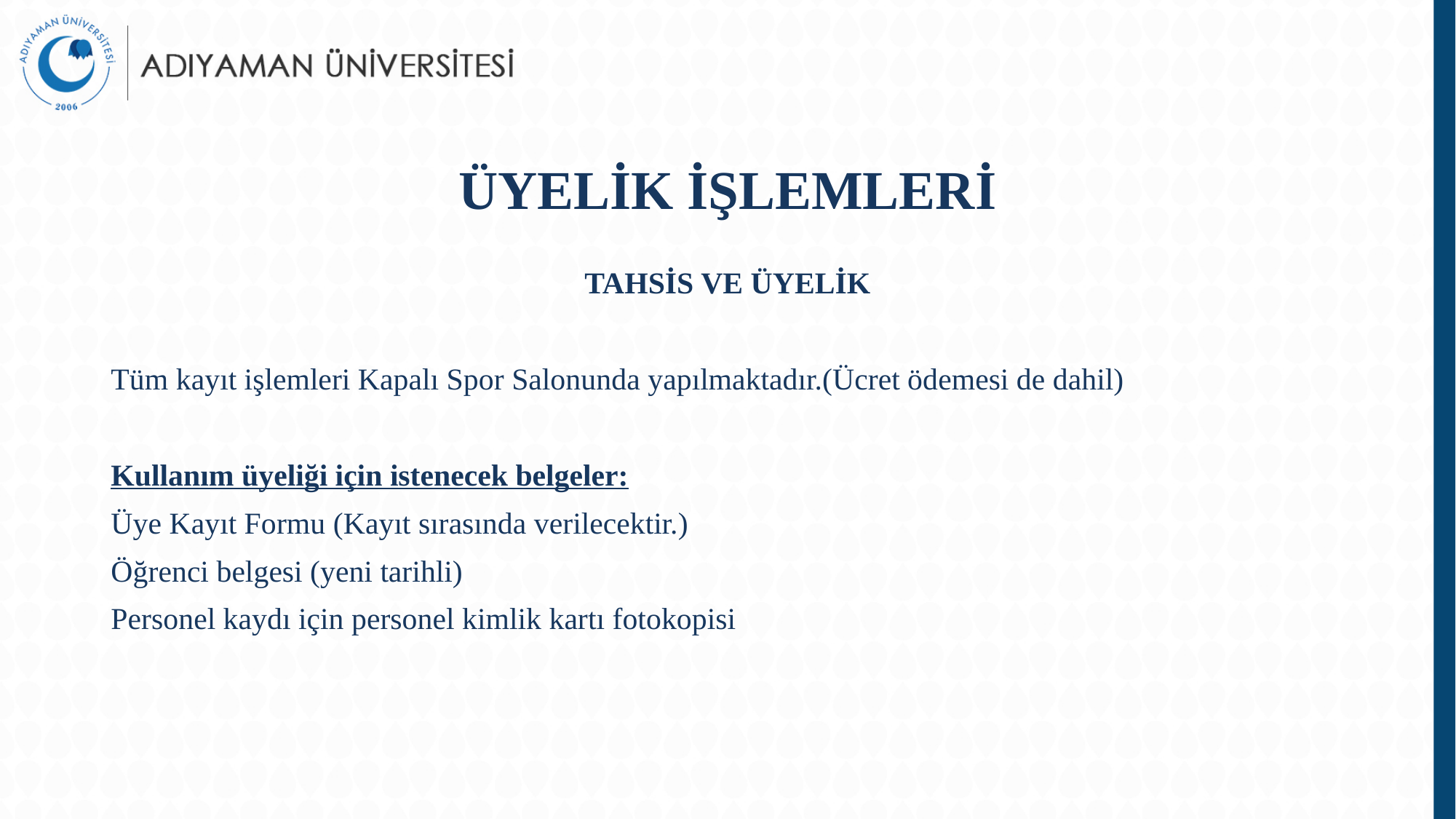

# ÜYELİK İŞLEMLERİ
TAHSİS VE ÜYELİK

Tüm kayıt işlemleri Kapalı Spor Salonunda yapılmaktadır.(Ücret ödemesi de dahil)

Kullanım üyeliği için istenecek belgeler:
Üye Kayıt Formu (Kayıt sırasında verilecektir.)
Öğrenci belgesi (yeni tarihli)
Personel kaydı için personel kimlik kartı fotokopisi